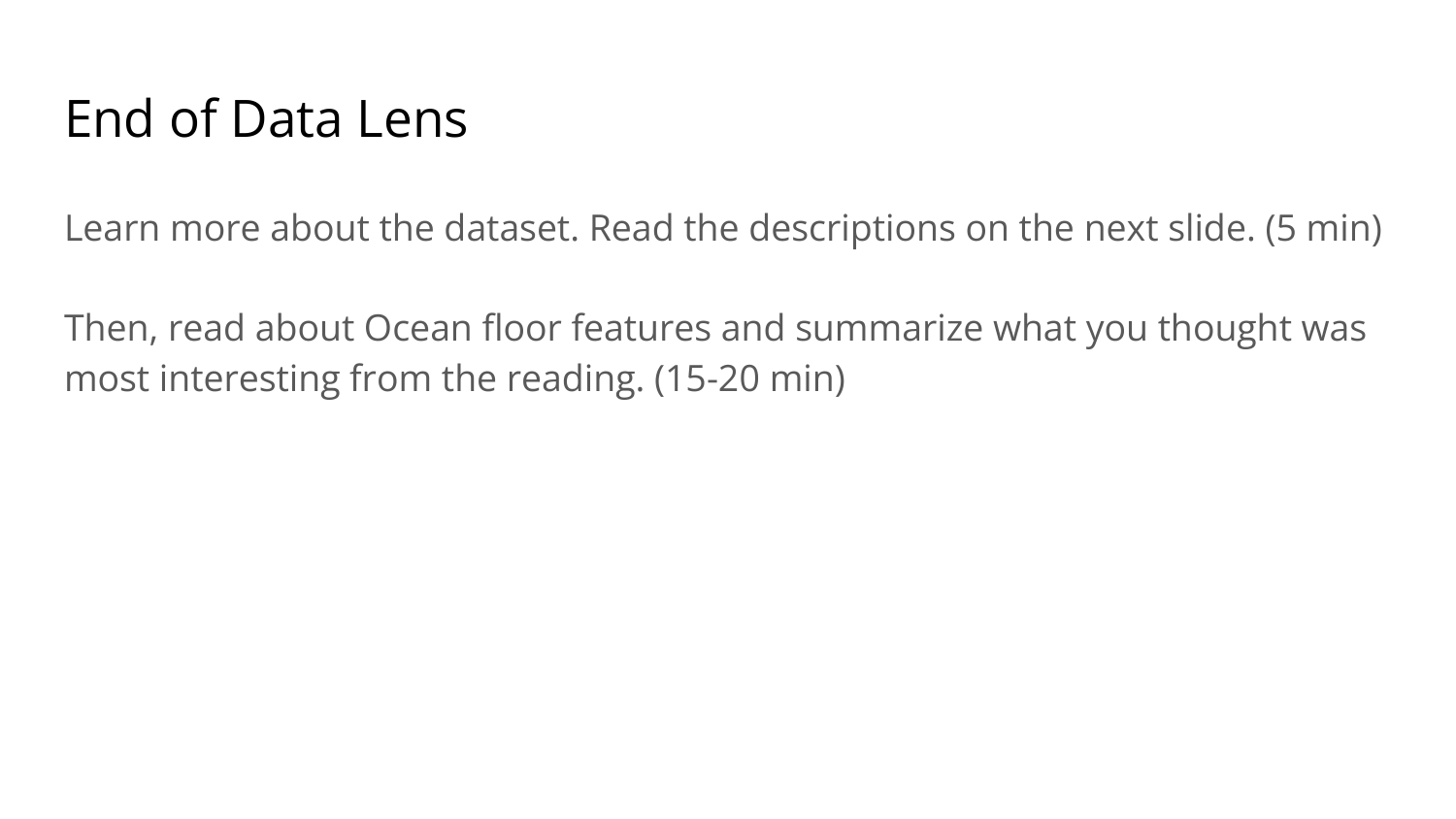

# End of Data Lens
Learn more about the dataset. Read the descriptions on the next slide. (5 min)

Then, read about Ocean floor features and summarize what you thought was most interesting from the reading. (15-20 min)